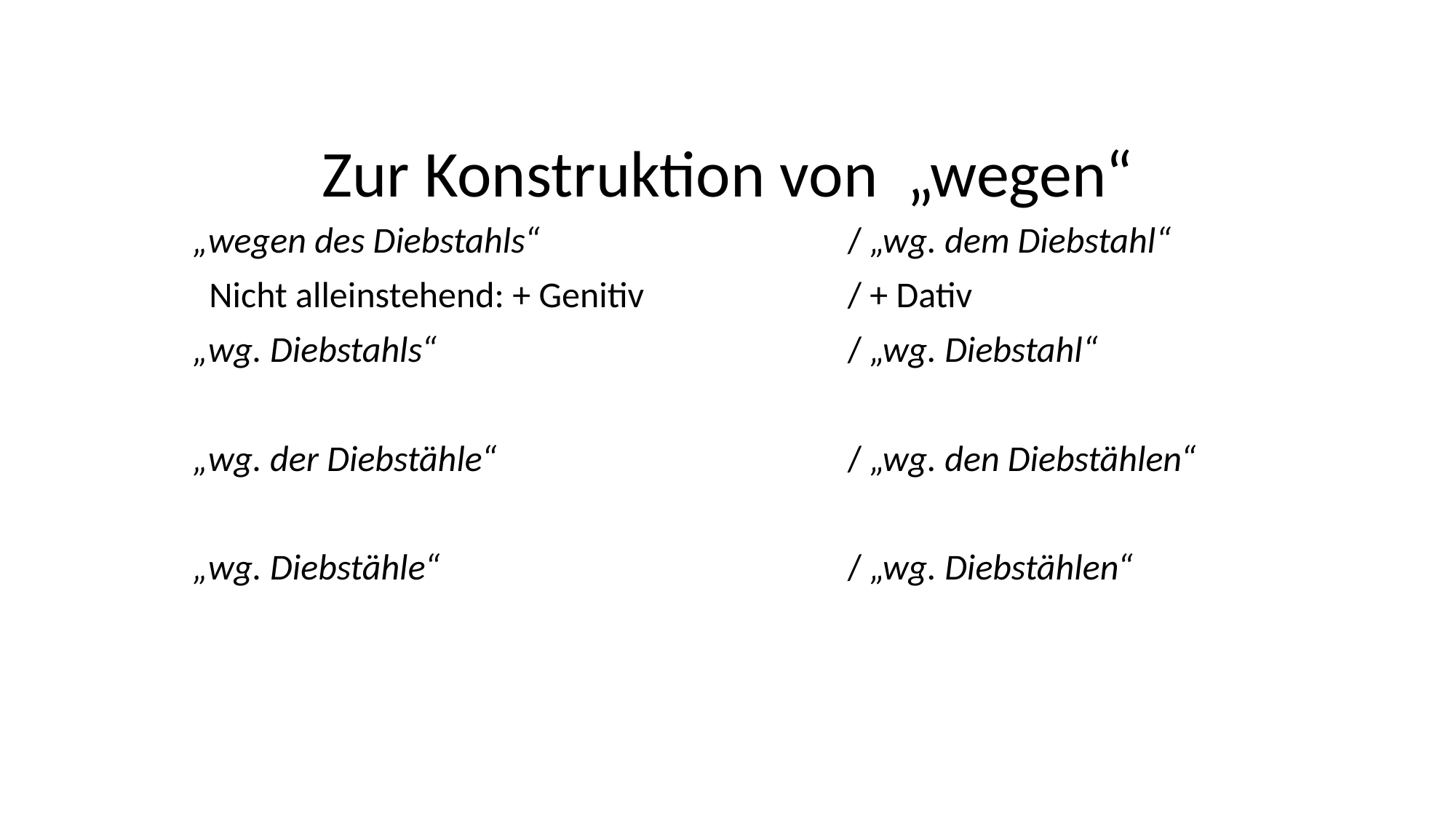

# Zur Konstruktion von  „wegen“
„wegen des Diebstahls“ 			/ „wg. dem Diebstahl“
  Nicht alleinstehend: + Genitiv		/ + Dativ
„wg. Diebstahls“ 				/ „wg. Diebstahl“

„wg. der Diebstähle“ 				/ „wg. den Diebstählen“

„wg. Diebstähle“ 				/ „wg. Diebstählen“